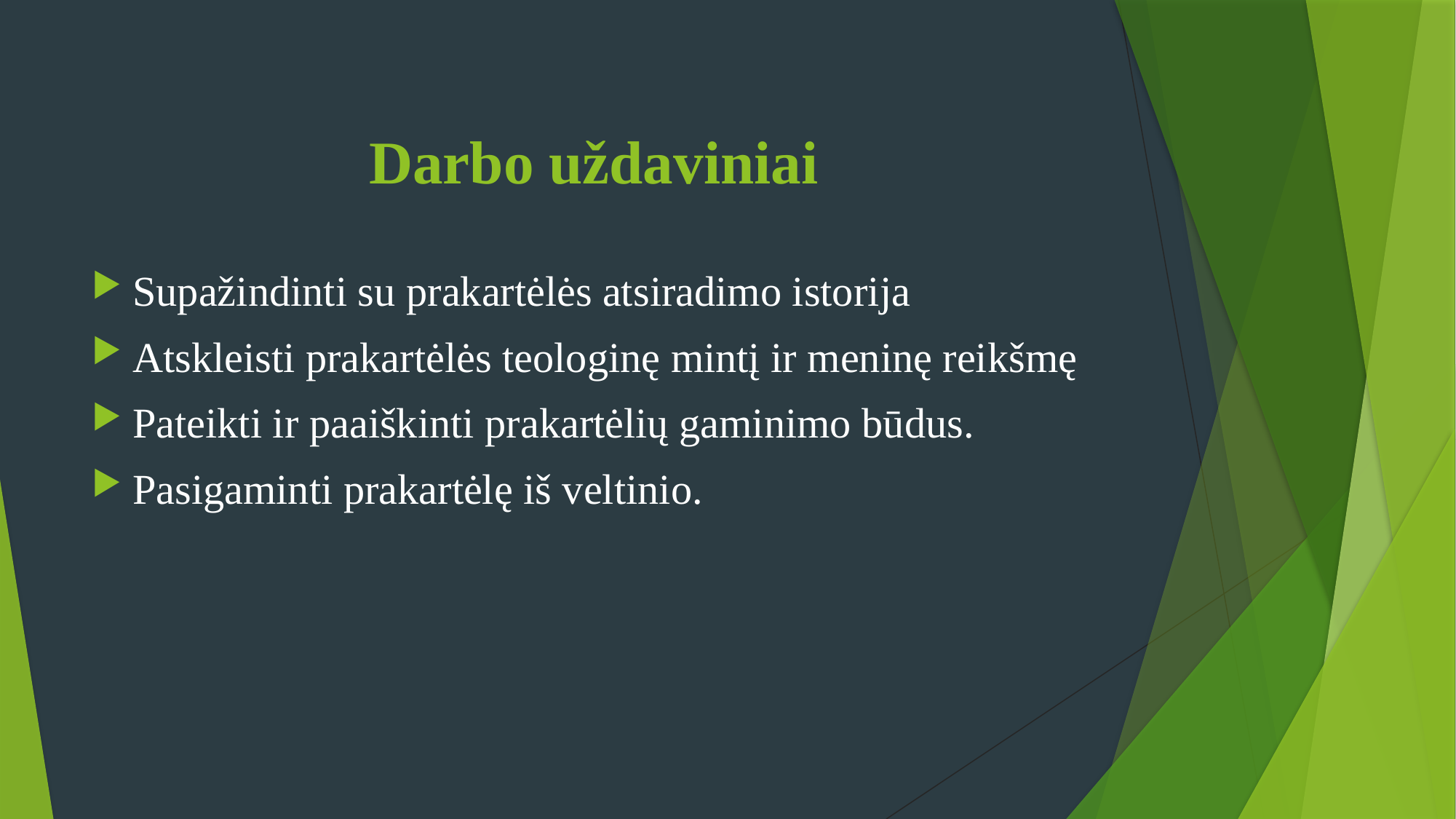

# Darbo uždaviniai
Supažindinti su prakartėlės atsiradimo istorija
Atskleisti prakartėlės teologinę mintį ir meninę reikšmę
Pateikti ir paaiškinti prakartėlių gaminimo būdus.
Pasigaminti prakartėlę iš veltinio.